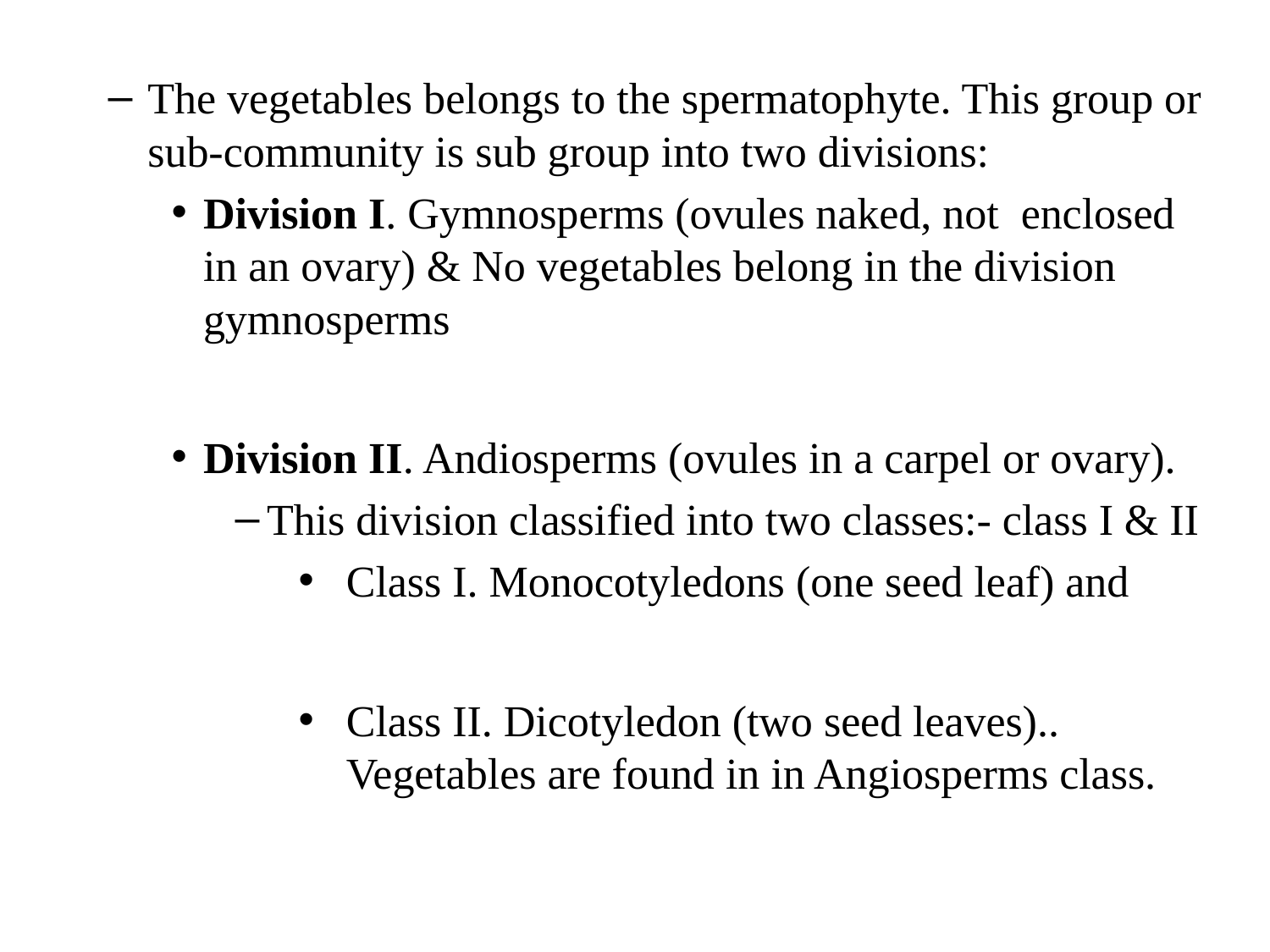

The vegetables belongs to the spermatophyte. This group or sub-community is sub group into two divisions:
Division I. Gymnosperms (ovules naked, not  enclosed in an ovary) & No vegetables belong in the division gymnosperms

Division II. Andiosperms (ovules in a carpel or ovary).
This division classified into two classes:- class I & II
Class I. Monocotyledons (one seed leaf) and

Class II. Dicotyledon (two seed leaves).. Vegetables are found in in Angiosperms class.